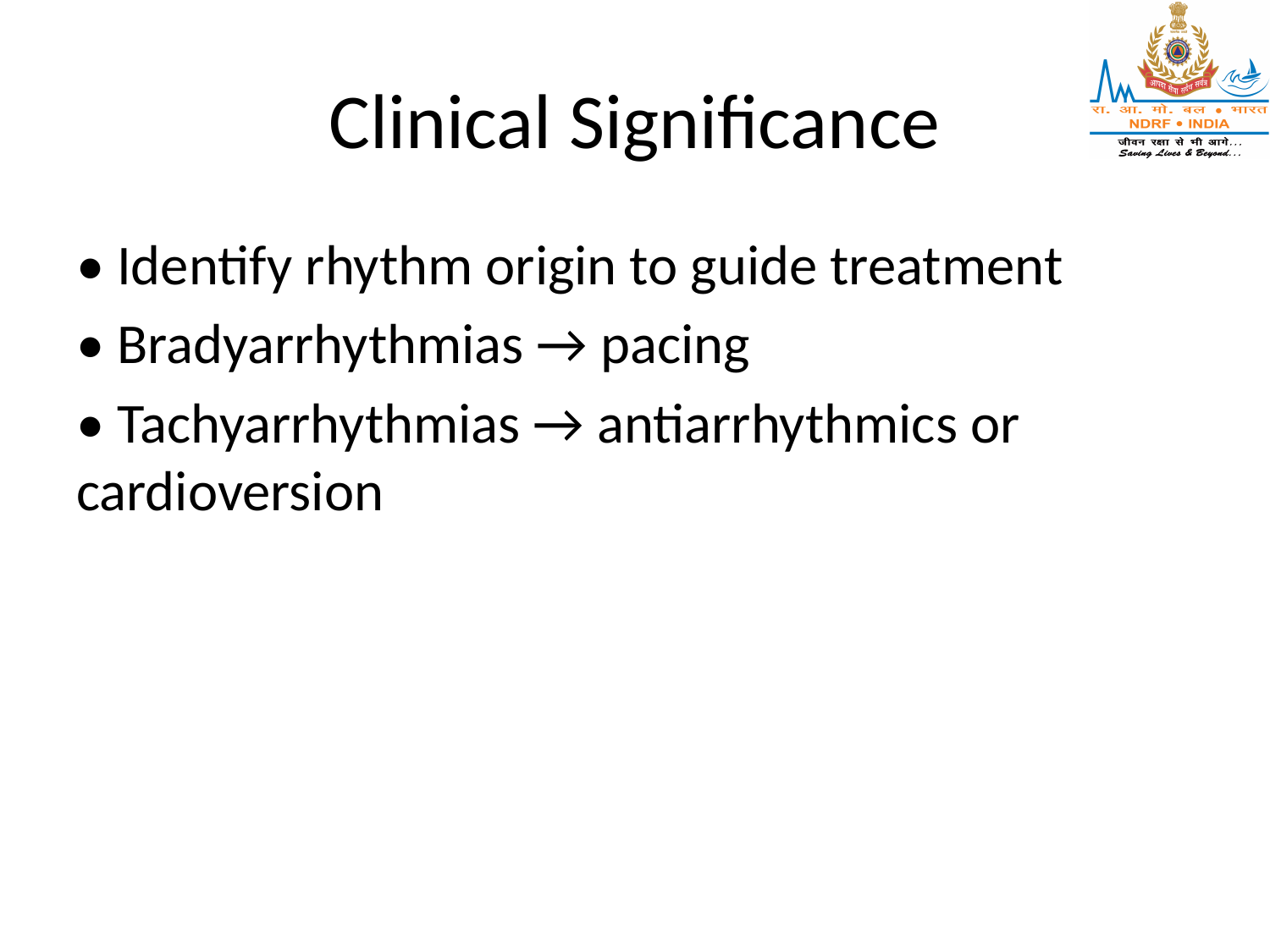

# Clinical Significance
• Identify rhythm origin to guide treatment
• Bradyarrhythmias → pacing
• Tachyarrhythmias → antiarrhythmics or cardioversion